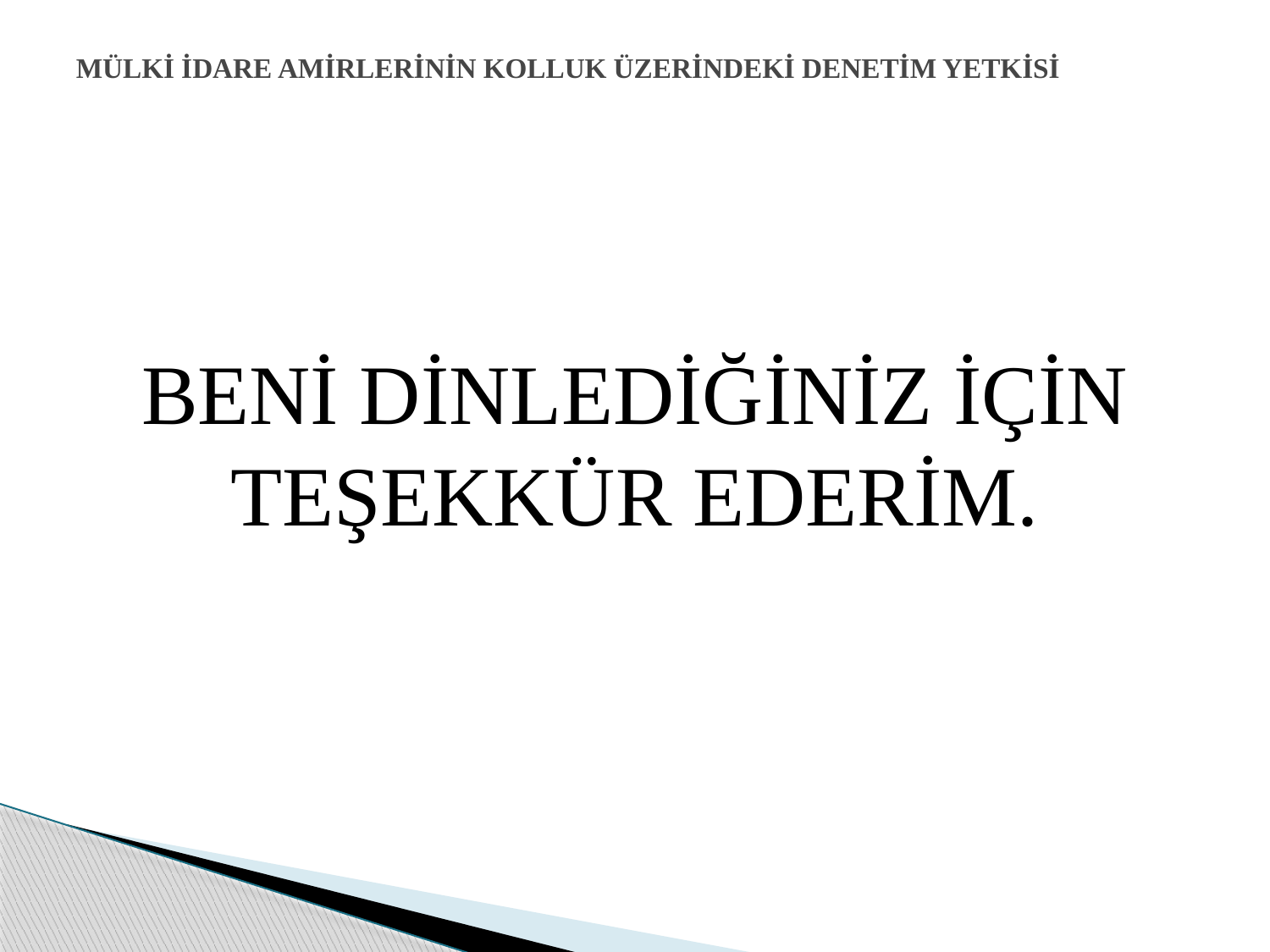

# MÜLKİ İDARE AMİRLERİNİN KOLLUK ÜZERİNDEKİ DENETİM YETKİSİ

BENİ DİNLEDİĞİNİZ İÇİN TEŞEKKÜR EDERİM.